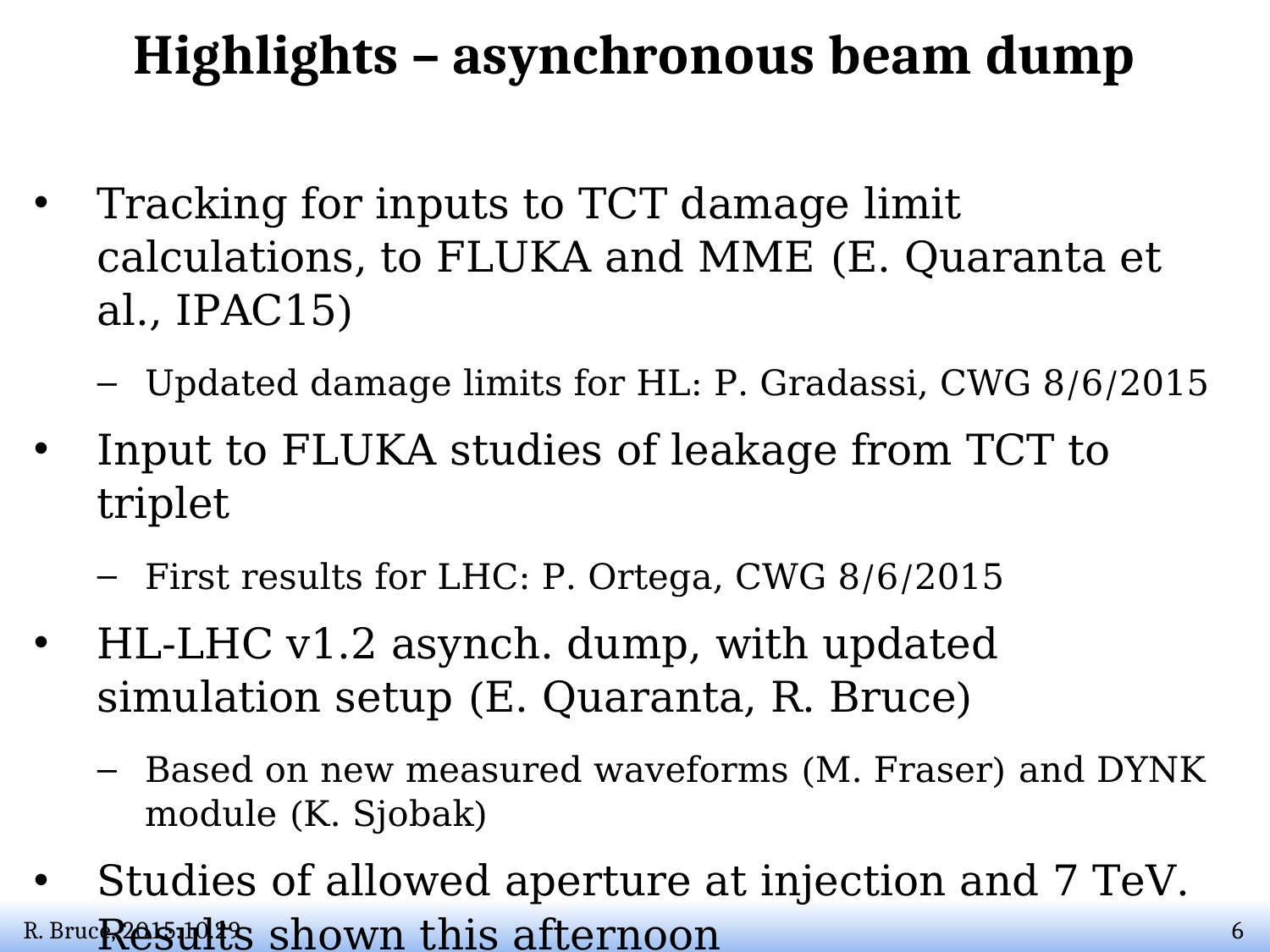

# Highlights – asynchronous beam dump
Tracking for inputs to TCT damage limit calculations, to FLUKA and MME (E. Quaranta et al., IPAC15)
Updated damage limits for HL: P. Gradassi, CWG 8/6/2015
Input to FLUKA studies of leakage from TCT to triplet
First results for LHC: P. Ortega, CWG 8/6/2015
HL-LHC v1.2 asynch. dump, with updated simulation setup (E. Quaranta, R. Bruce)
Based on new measured waveforms (M. Fraser) and DYNK module (K. Sjobak)
Studies of allowed aperture at injection and 7 TeV. Results shown this afternoon

R. Bruce, 2015.10.29
6